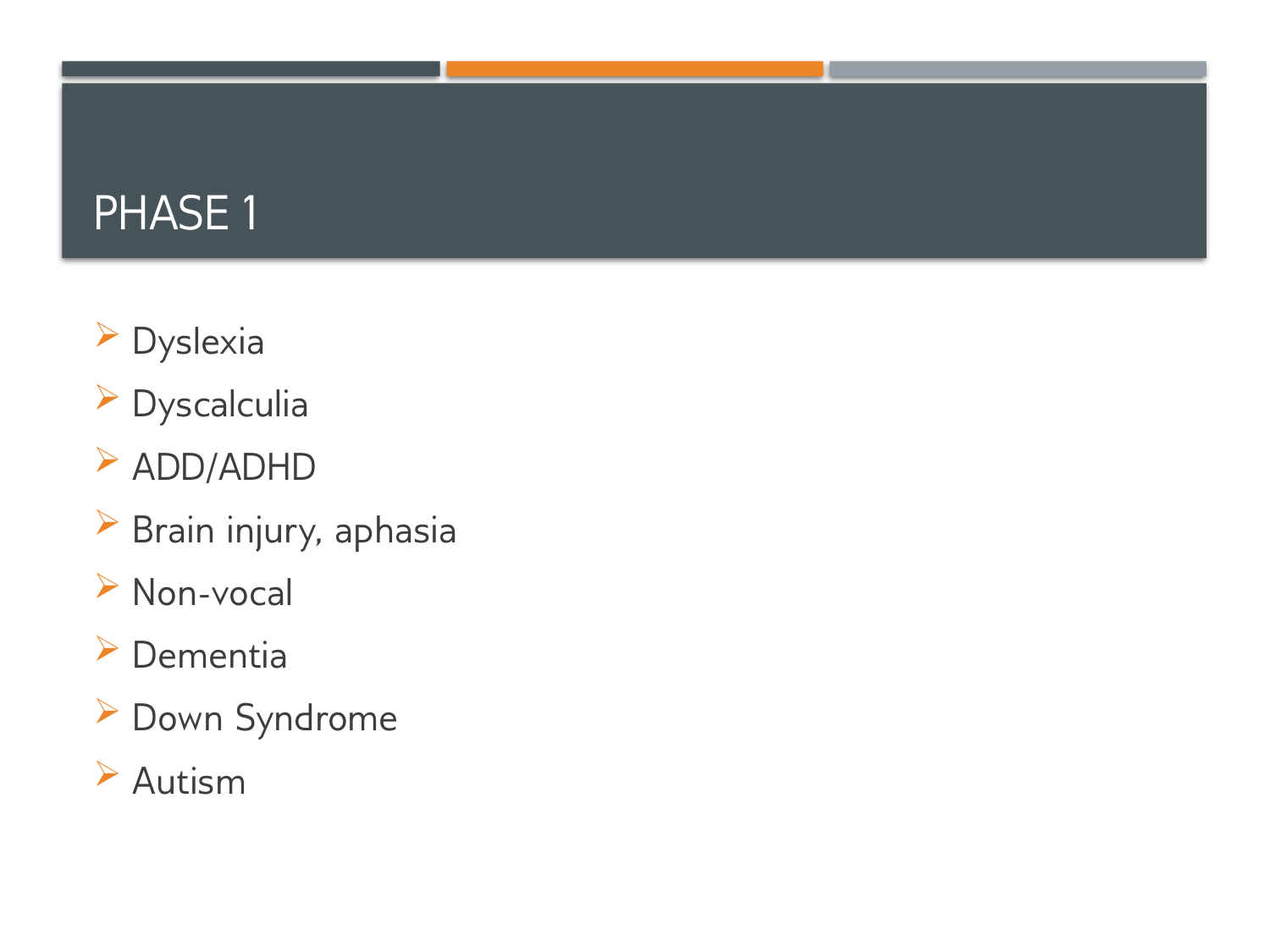

# Phase 1
Dyslexia
Dyscalculia
ADD/ADHD
Brain injury, aphasia
Non-vocal
Dementia
Down Syndrome
Autism